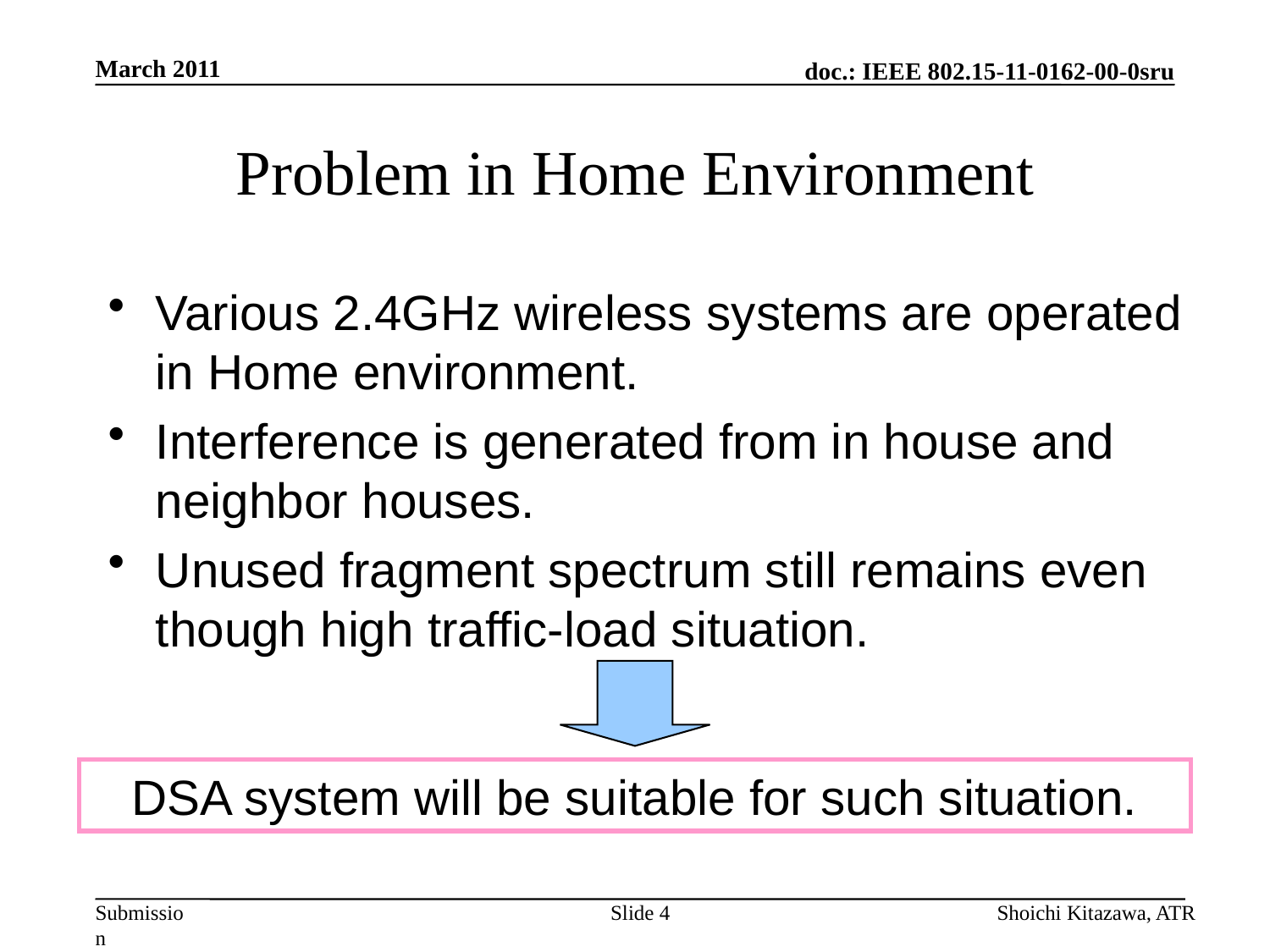

March 2011
# Problem in Home Environment
Various 2.4GHz wireless systems are operated in Home environment.
Interference is generated from in house and neighbor houses.
Unused fragment spectrum still remains even though high traffic-load situation.

DSA system will be suitable for such situation.
Slide 4
Shoichi Kitazawa, ATR